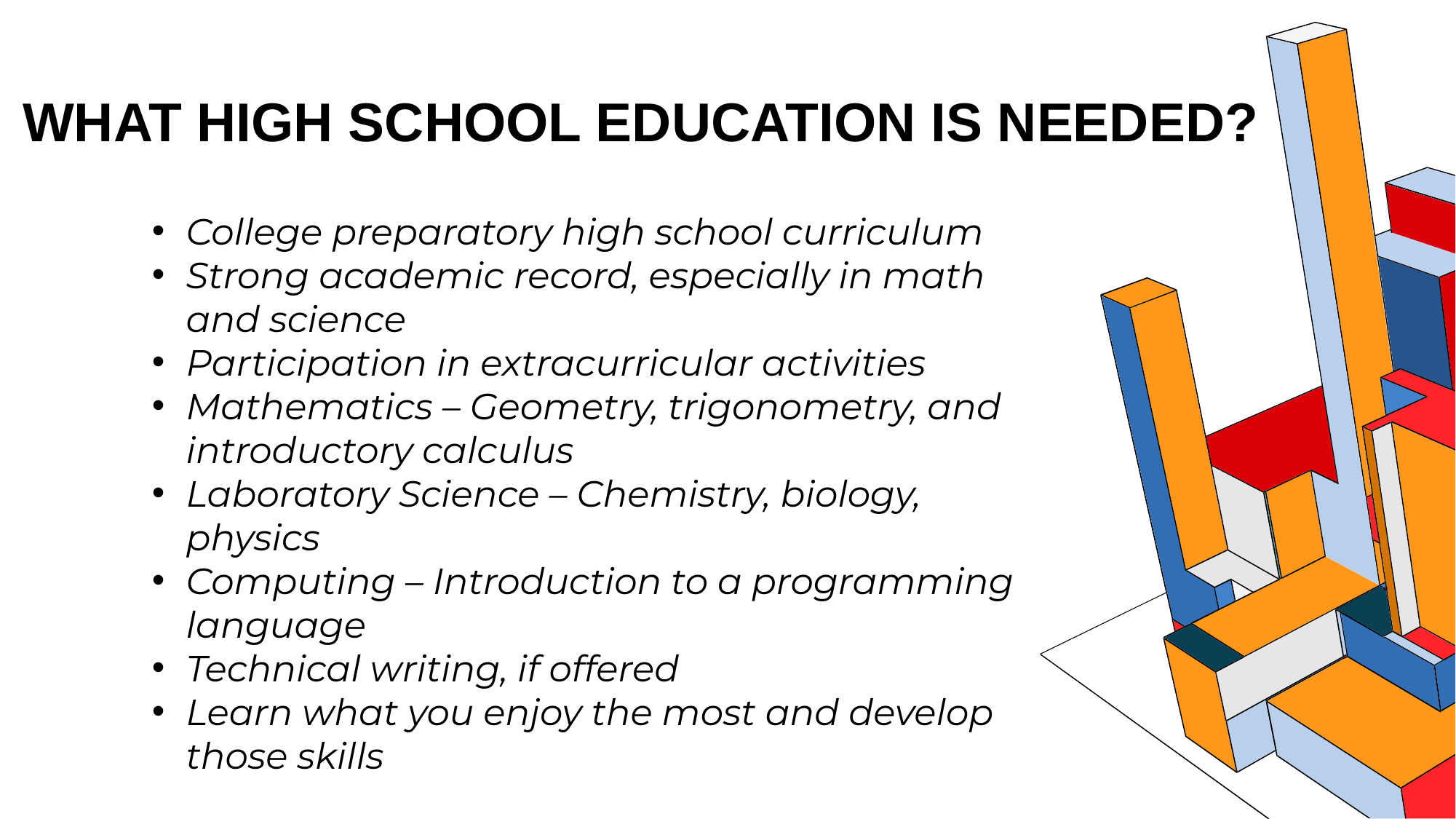

# What high school education is needed?
College preparatory high school curriculum
Strong academic record, especially in math and science
Participation in extracurricular activities
Mathematics – Geometry, trigonometry, and introductory calculus
Laboratory Science – Chemistry, biology, physics
Computing – Introduction to a programming language
Technical writing, if offered
Learn what you enjoy the most and develop those skills